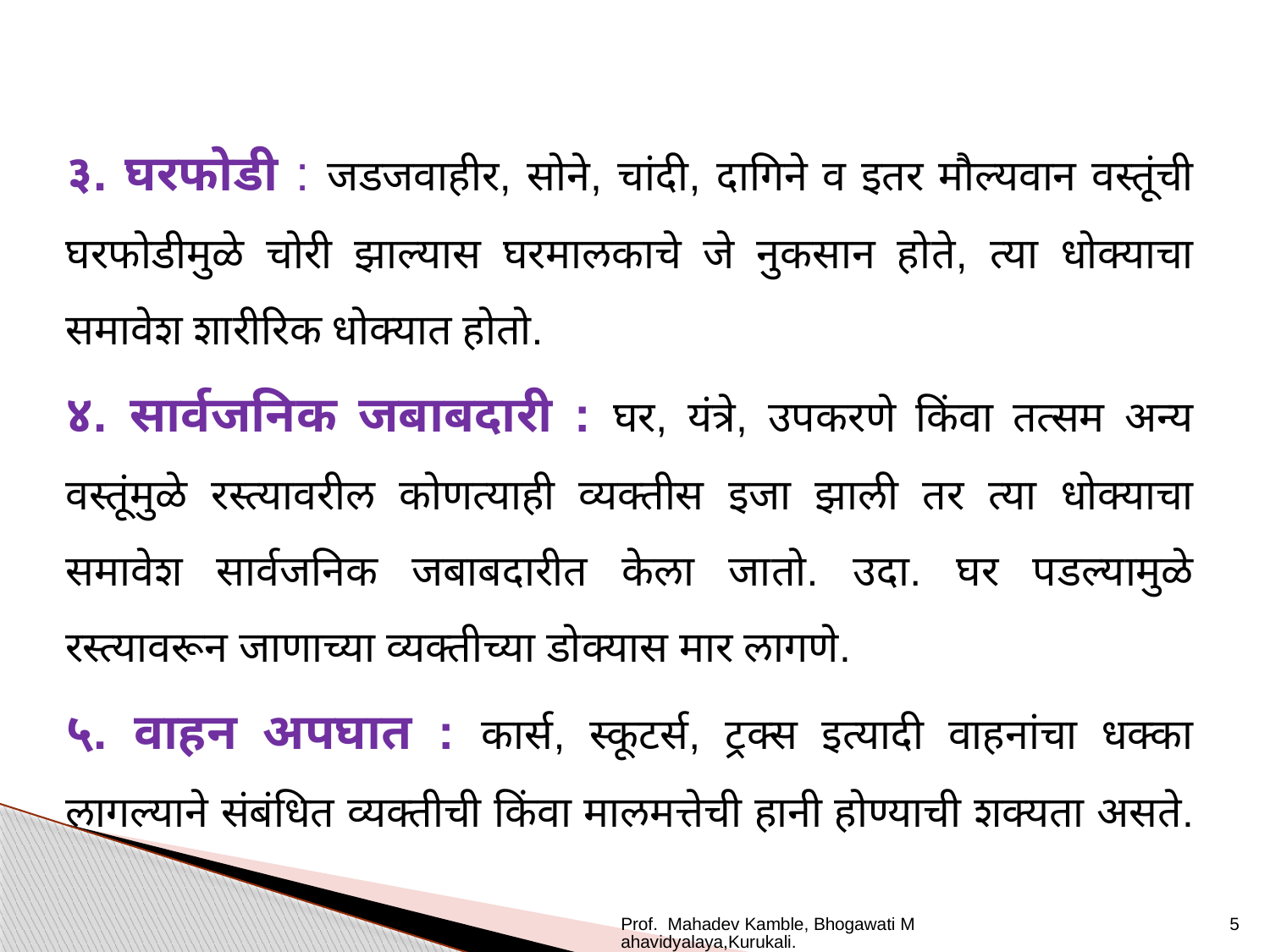

३. घरफोडी : जडजवाहीर, सोने, चांदी, दागिने व इतर मौल्यवान वस्तूंची घरफोडीमुळे चोरी झाल्यास घरमालकाचे जे नुकसान होते, त्या धोक्याचा समावेश शारीरिक धोक्यात होतो.
४. सार्वजनिक जबाबदारी : घर, यंत्रे, उपकरणे किंवा तत्सम अन्य वस्तूंमुळे रस्त्यावरील कोणत्याही व्यक्तीस इजा झाली तर त्या धोक्याचा समावेश सार्वजनिक जबाबदारीत केला जातो. उदा. घर पडल्यामुळे रस्त्यावरून जाणाच्या व्यक्तीच्या डोक्यास मार लागणे.
५. वाहन अपघात : कार्स, स्कूटर्स, ट्रक्स इत्यादी वाहनांचा धक्का लागल्याने संबंधित व्यक्तीची किंवा मालमत्तेची हानी होण्याची शक्यता असते.
Prof.  Mahadev Kamble, Bhogawati Mahavidyalaya,Kurukali.
5